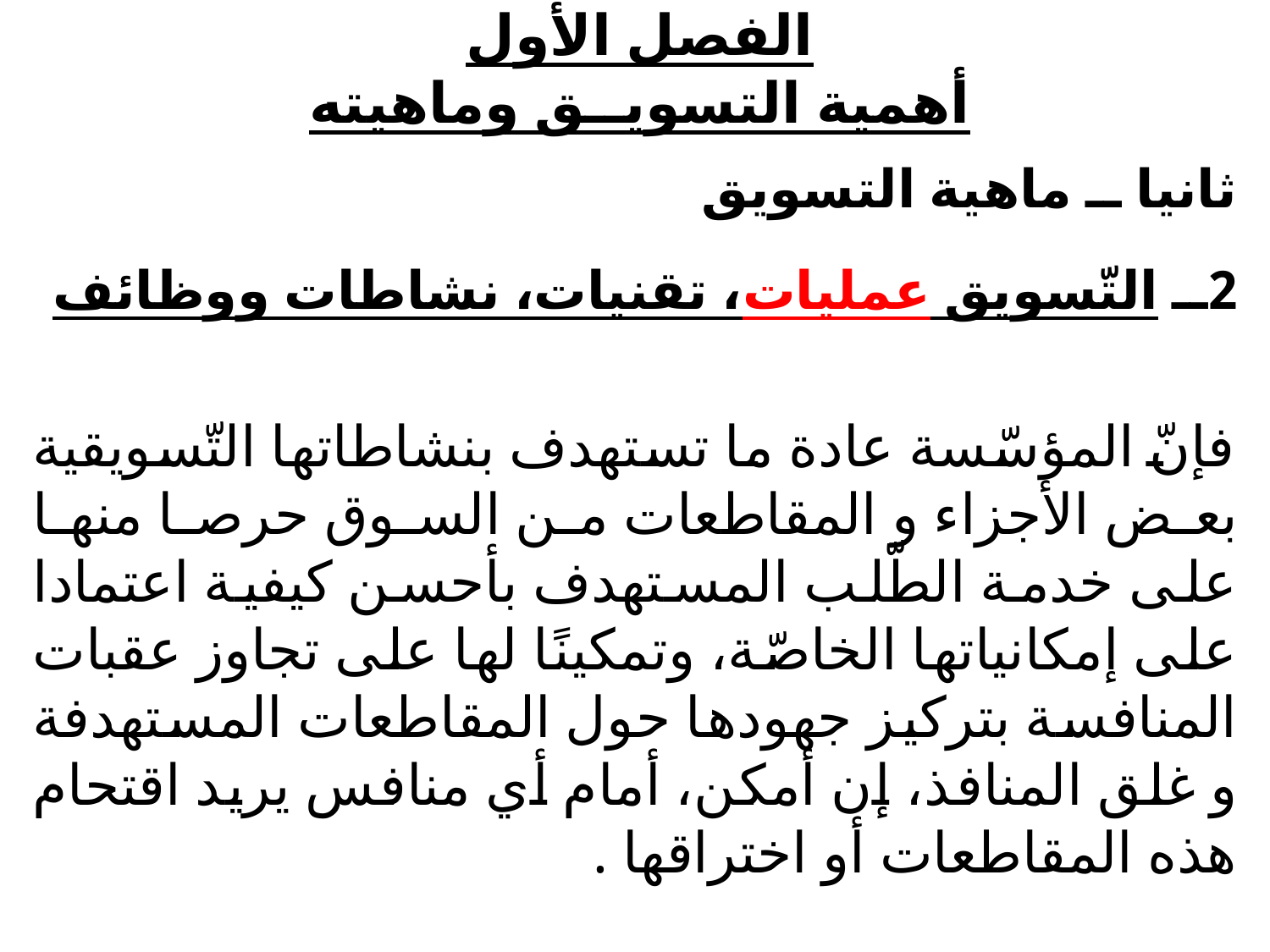

# الفصل الأول أهمية التسويــق وماهيته
ثانيا ــ ماهية التسويق

2ــ التّسويق عمليات، تقنيات، نشاطات ووظائف

فإنّ المؤسّسة عادة ما تستهدف بنشاطاتها التّسويقية بعض الأجزاء و المقاطعات من السوق حرصا منها على خدمة الطّلب المستهدف بأحسن كيفية اعتمادا على إمكانياتها الخاصّة، وتمكينًا لها على تجاوز عقبات المنافسة بتركيز جهودها حول المقاطعات المستهدفة و غلق المنافذ، إن أمكن، أمام أي منافس يريد اقتحام هذه المقاطعات أو اختراقها .